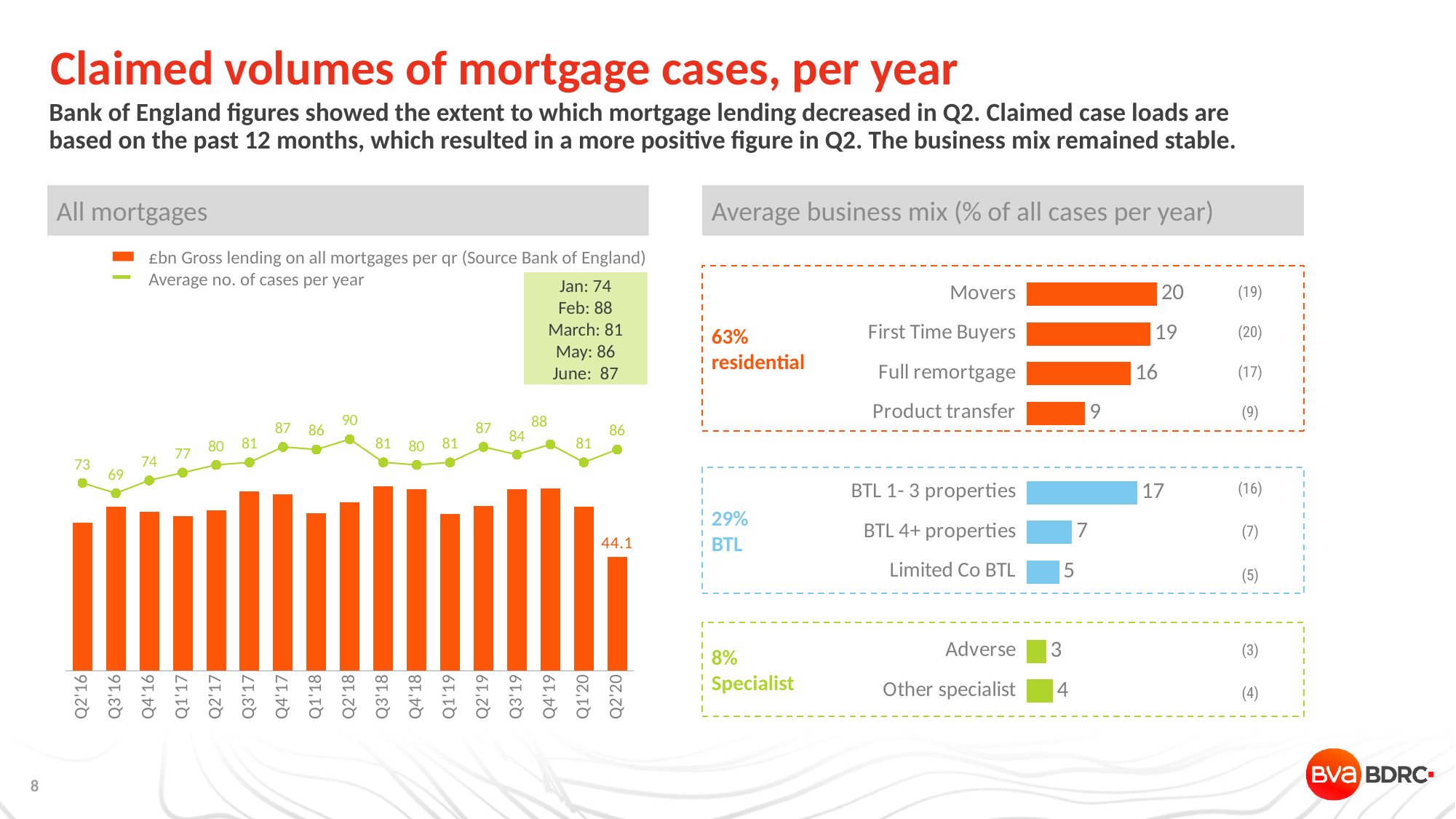

# Claimed volumes of mortgage cases, per year
Bank of England figures showed the extent to which mortgage lending decreased in Q2. Claimed case loads are based on the past 12 months, which resulted in a more positive figure in Q2. The business mix remained stable.
All mortgages
Average business mix (% of all cases per year)
£bn Gross lending on all mortgages per qr (Source Bank of England)
Average no. of cases per year

### Chart

| Category | Series 1 |
|---|---|
| Movers | 20.0 |
| First Time Buyers | 19.0 |
| Full remortgage | 16.0 |
| Product transfer | 9.0 |
|  | None |
| BTL 1- 3 properties | 17.0 |
| BTL 4+ properties | 7.0 |
| Limited Co BTL | 5.0 |
|  | None |
| Adverse | 3.0 |
| Other specialist | 4.0 |
63%
residential
Jan: 74
Feb: 88
March: 81
May: 86
June:  87
| (19) |
| --- |
| (20) |
| (17) |
| (9) |

### Chart

| Category |  |  |
|---|---|---|
| Q2'16 | 57.496 | 73.0 |
| Q3'16 | 63.855 | 69.0 |
| Q4'16 | 61.83 | 74.0 |
| Q1'17 | 59.941 | 77.0 |
| Q2'17 | 62.254 | 80.0 |
| Q3'17 | 69.685 | 81.0 |
| Q4'17 | 68.527 | 87.0 |
| Q1'18 | 61.22 | 86.0 |
| Q2'18 | 65.375 | 90.0 |
| Q3'18 | 71.599 | 81.0 |
| Q4'18 | 70.458 | 80.0 |
| Q1'19 | 60.811 | 81.0 |
| Q2'19 | 64.098 | 87.0 |
| Q3'19 | 70.425 | 84.0 |
| Q4'19 | 70.9 | 88.0 |
| Q1'20 | 63.8 | 81.0 |
| Q2'20 | 44.1 | 86.0 |
29%
BTL
| (16) |
| --- |
| (7) |
| (5) |
8%
Specialist
| (3) |
| --- |
| (4) |
|  |